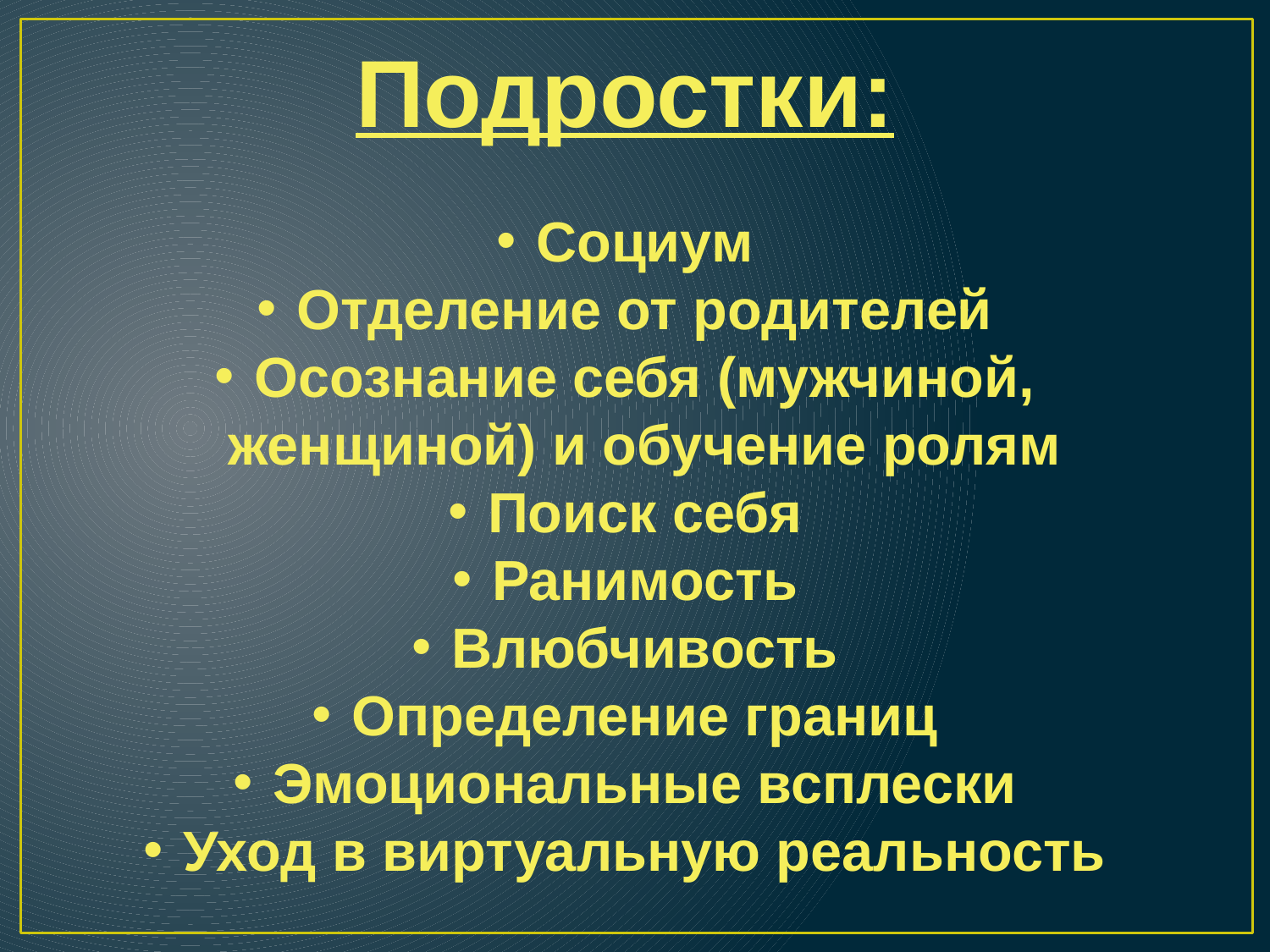

Подростки:

Социум
Отделение от родителей
Осознание себя (мужчиной, женщиной) и обучение ролям
Поиск себя
Ранимость
Влюбчивость
Определение границ
Эмоциональные всплески
Уход в виртуальную реальность